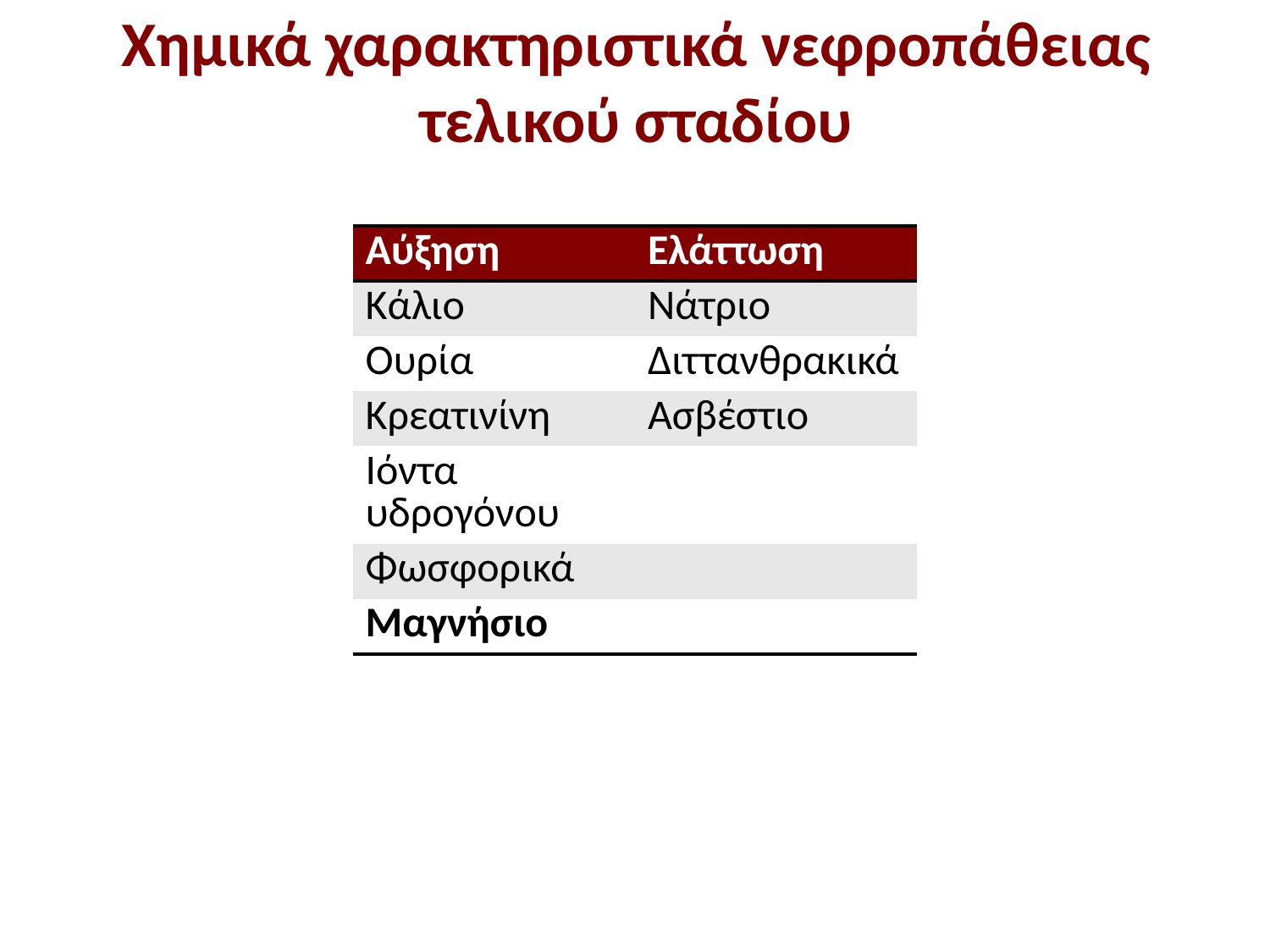

# Χημικά χαρακτηριστικά νεφροπάθειας τελικού σταδίου
| Αύξηση | Ελάττωση |
| --- | --- |
| Κάλιο | Νάτριο |
| Ουρία | Διττανθρακικά |
| Κρεατινίνη | Ασβέστιο |
| Ιόντα υδρογόνου |  |
| Φωσφορικά |  |
| Μαγνήσιο |  |